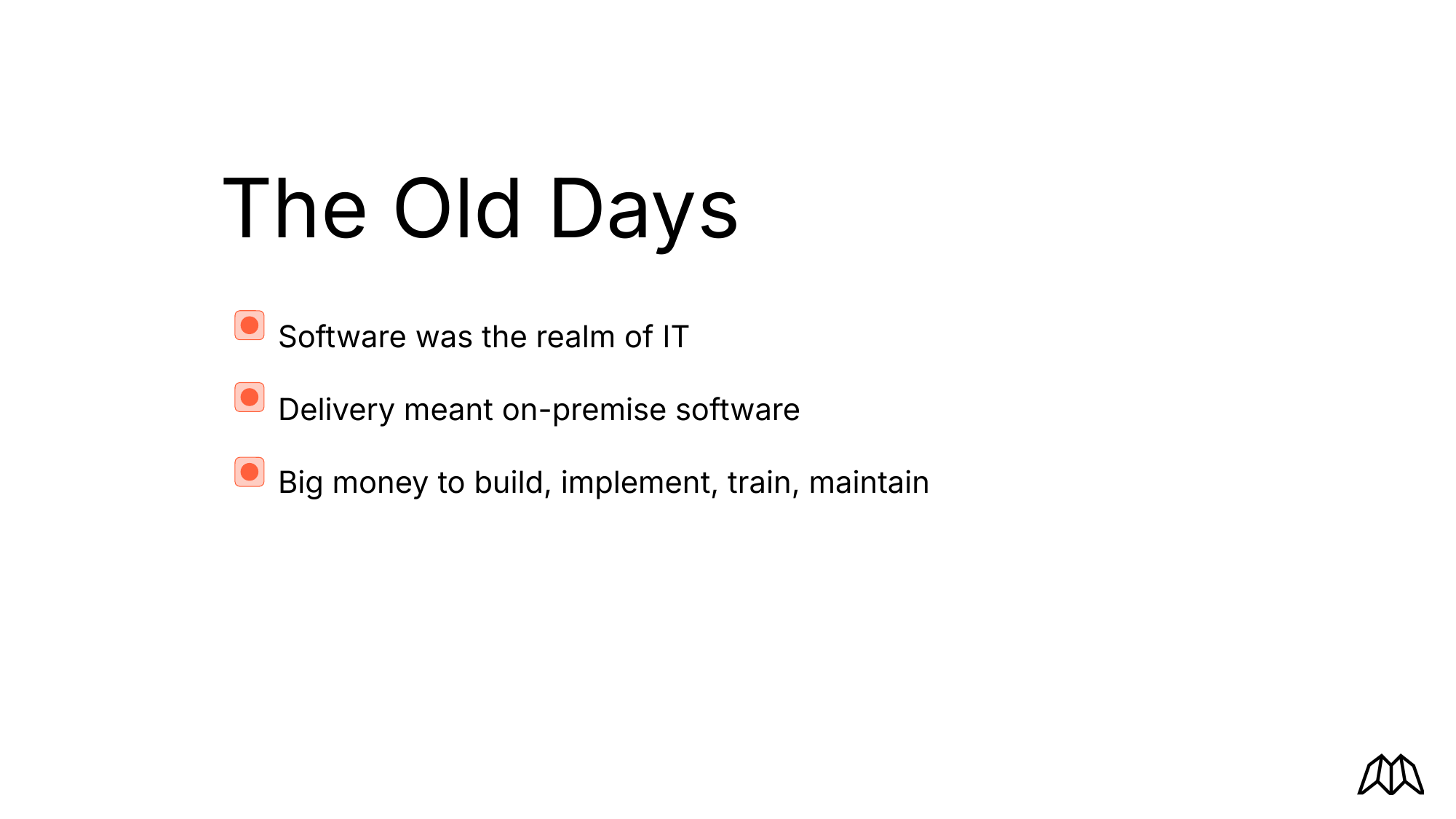

The Old Days
Software was the realm of IT
Delivery meant on-premise software
Big money to build, implement, train, maintain